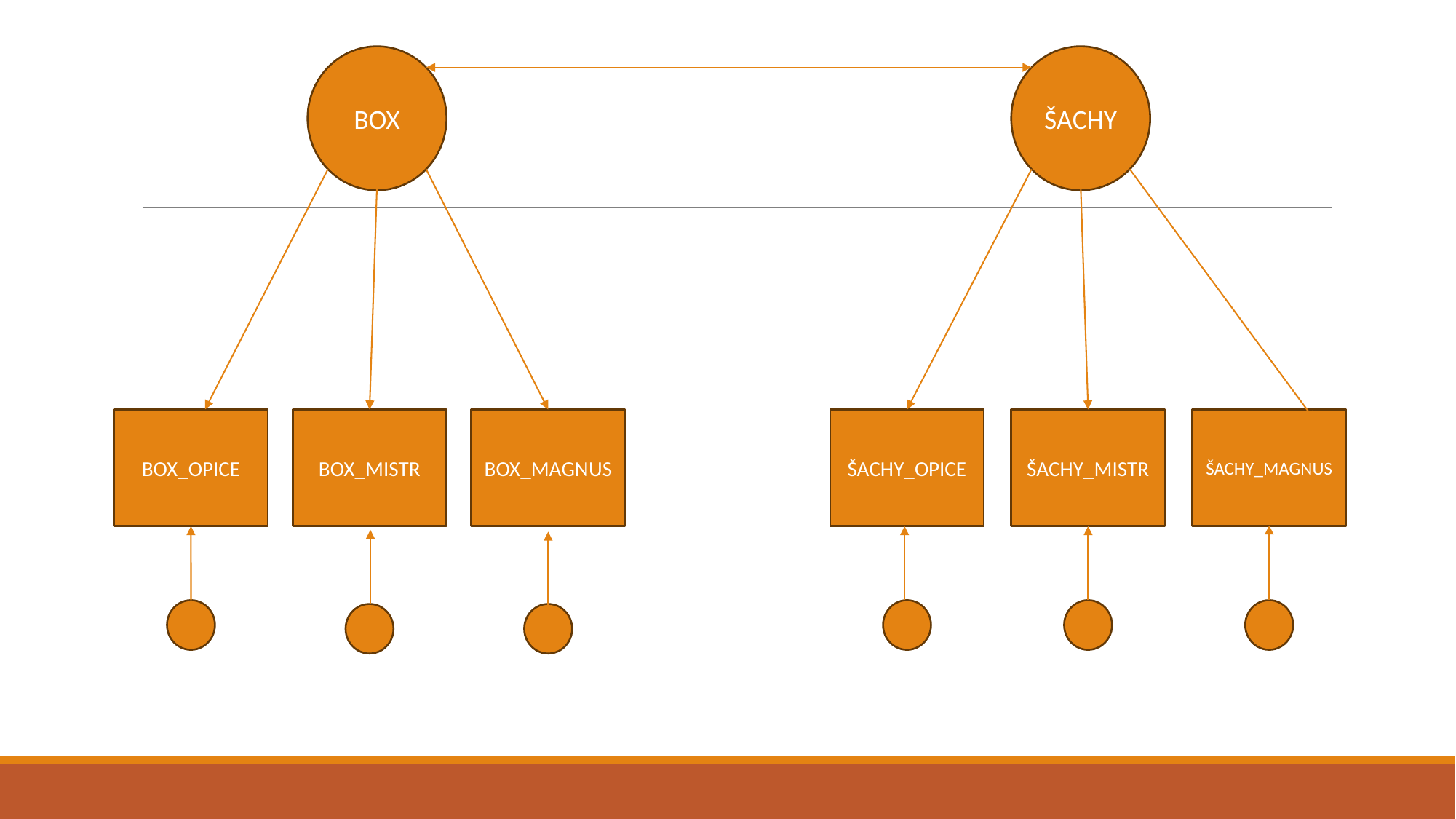

BOX
ŠACHY
ŠACHY_OPICE
ŠACHY_MISTR
ŠACHY_MAGNUS
BOX_OPICE
BOX_MISTR
BOX_MAGNUS